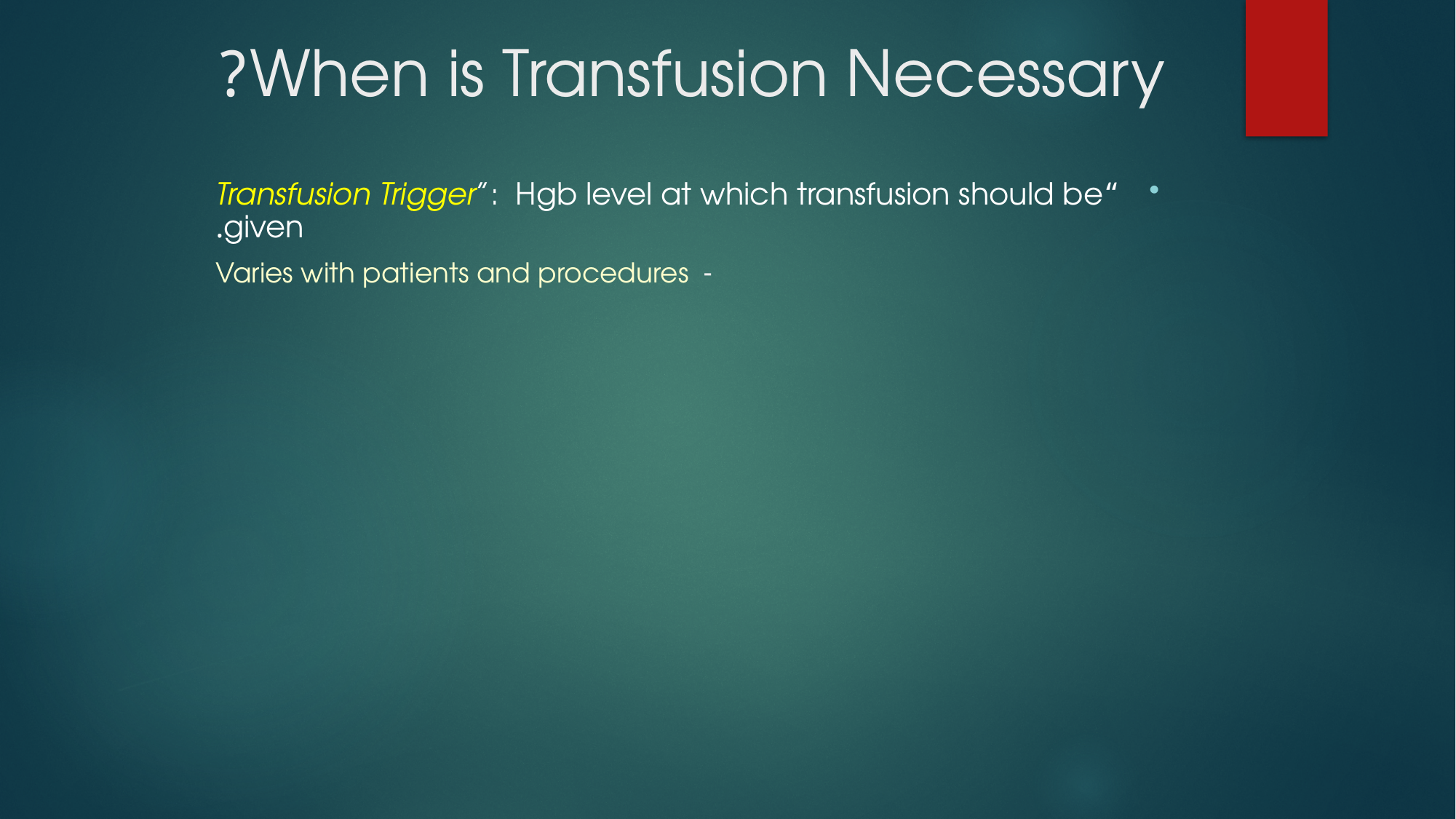

# When is Transfusion Necessary?
“Transfusion Trigger”:  Hgb level at which transfusion should be given.
-  Varies with patients and procedures